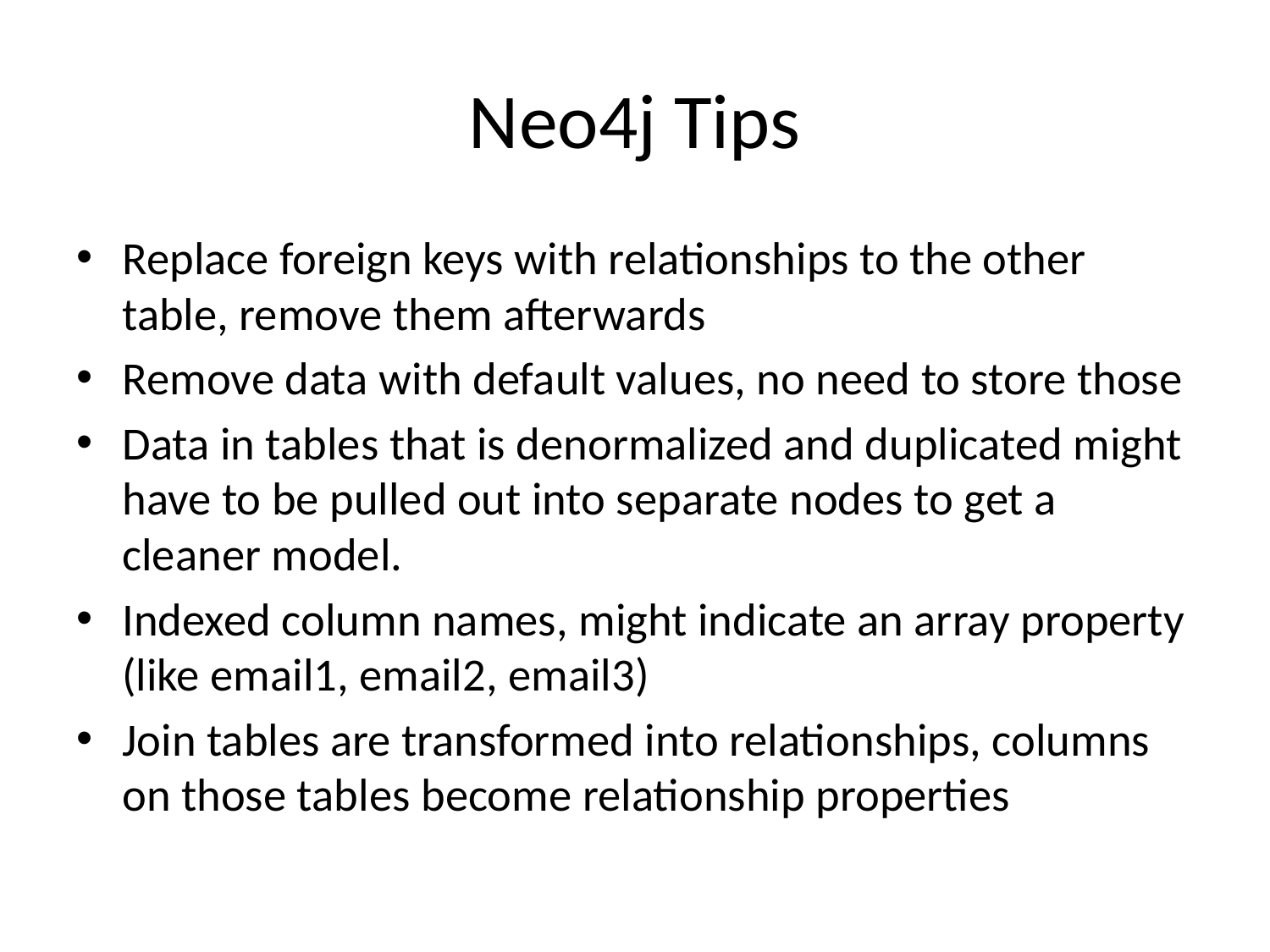

# Neo4j Tips
Replace foreign keys with relationships to the other table, remove them afterwards
Remove data with default values, no need to store those
Data in tables that is denormalized and duplicated might have to be pulled out into separate nodes to get a cleaner model.
Indexed column names, might indicate an array property (like email1, email2, email3)
Join tables are transformed into relationships, columns on those tables become relationship properties